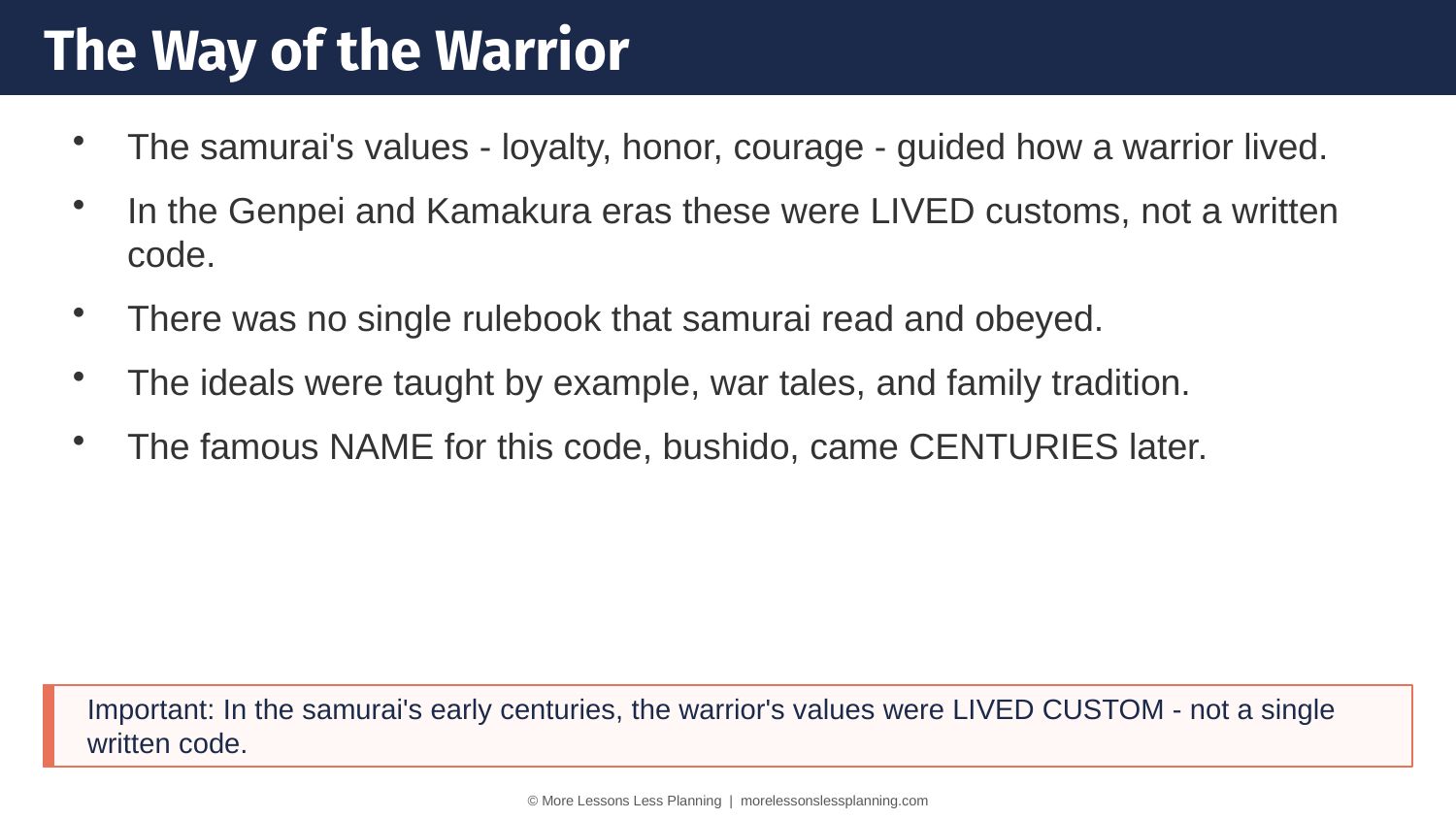

The Way of the Warrior
The samurai's values - loyalty, honor, courage - guided how a warrior lived.
In the Genpei and Kamakura eras these were LIVED customs, not a written code.
There was no single rulebook that samurai read and obeyed.
The ideals were taught by example, war tales, and family tradition.
The famous NAME for this code, bushido, came CENTURIES later.

Important: In the samurai's early centuries, the warrior's values were LIVED CUSTOM - not a single written code.
© More Lessons Less Planning  |  morelessonslessplanning.com